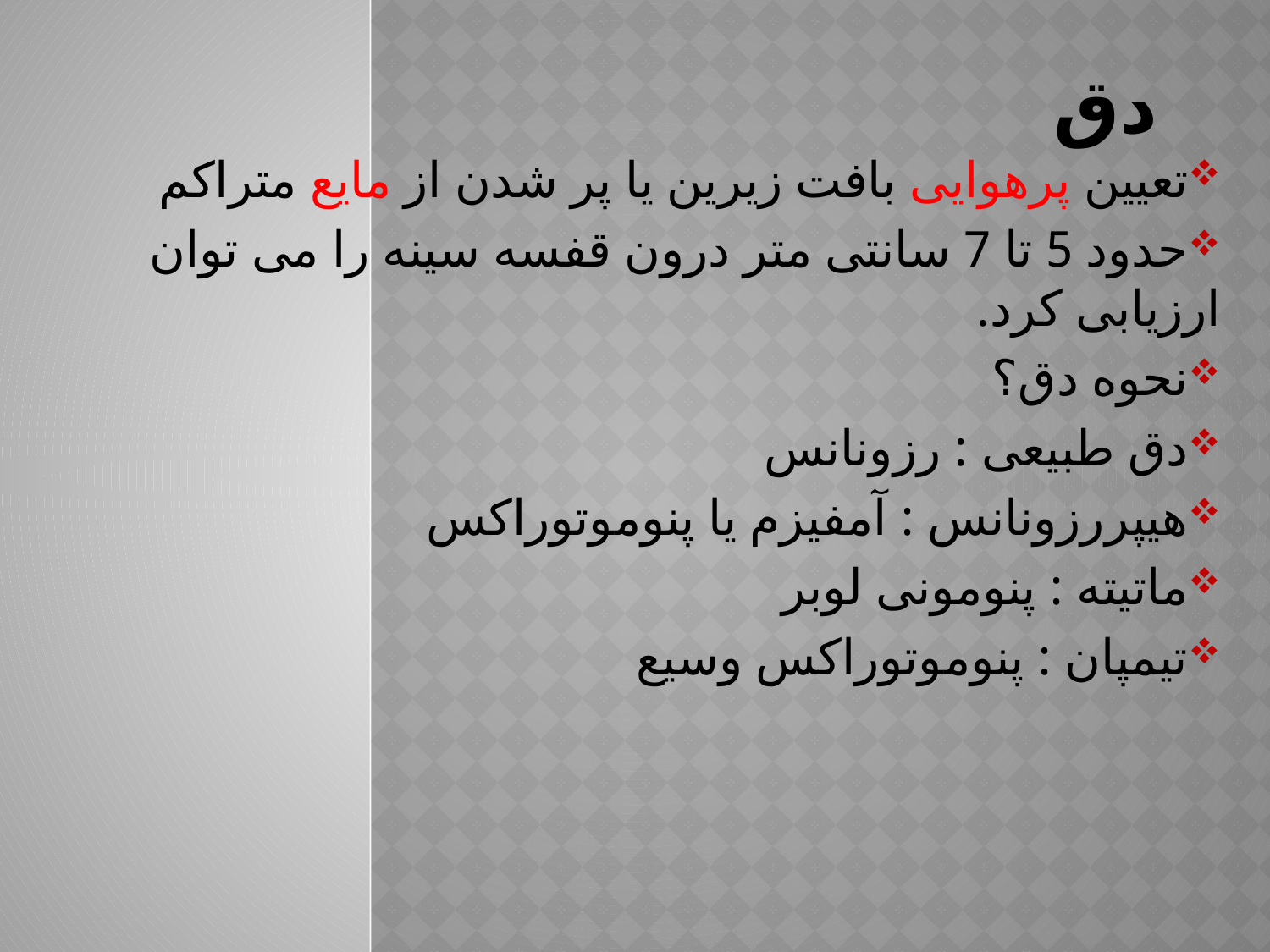

# دق
تعیین پرهوایی بافت زیرین یا پر شدن از مایع متراکم
حدود 5 تا 7 سانتی متر درون قفسه سینه را می توان ارزیابی کرد.
نحوه دق؟
دق طبیعی : رزونانس
هیپررزونانس : آمفیزم یا پنوموتوراکس
ماتیته : پنومونی لوبر
تیمپان : پنوموتوراکس وسیع